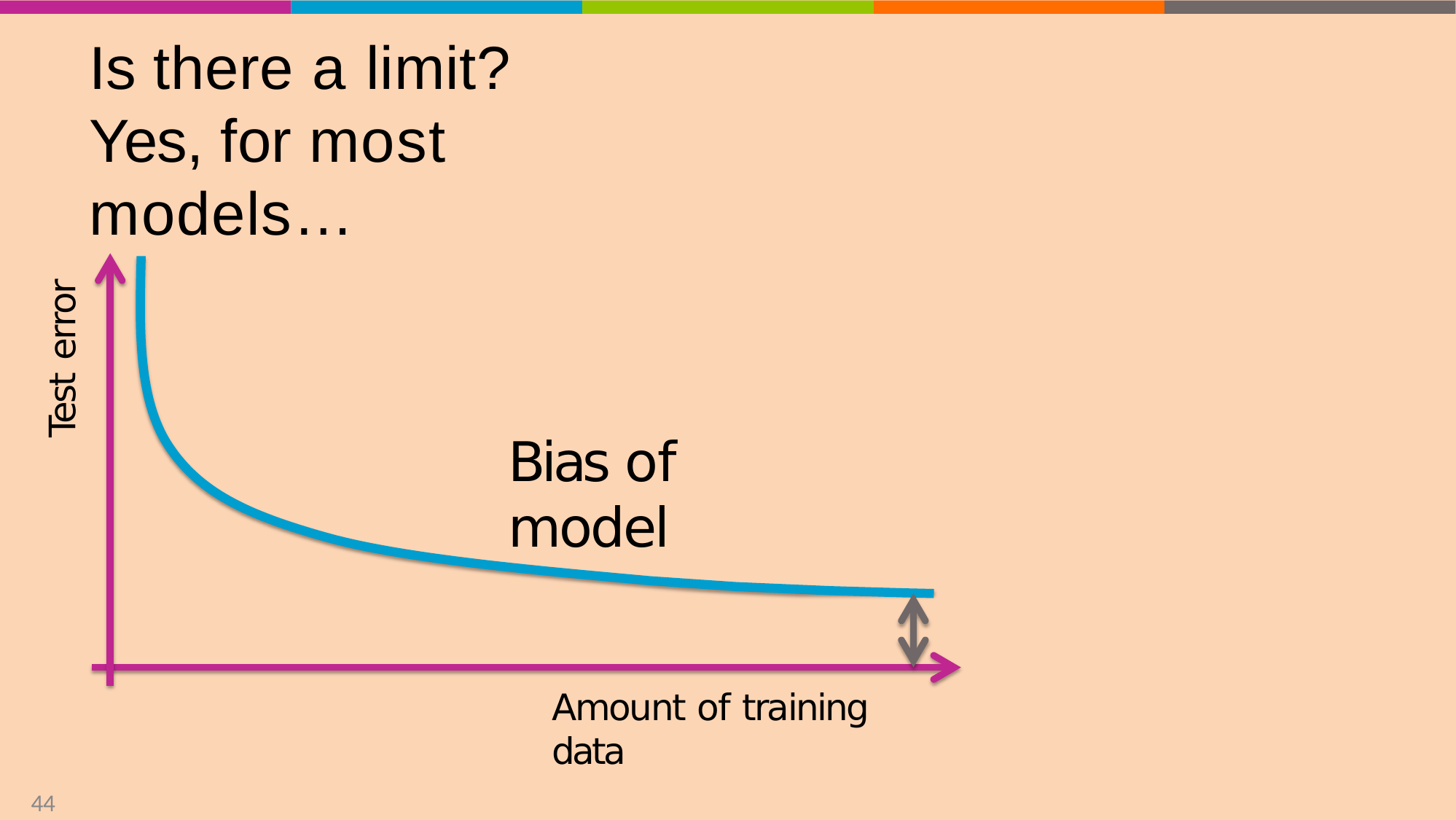

# Is there a limit?
Yes, for most models…

Test error
Bias of model
Amount of training data
44